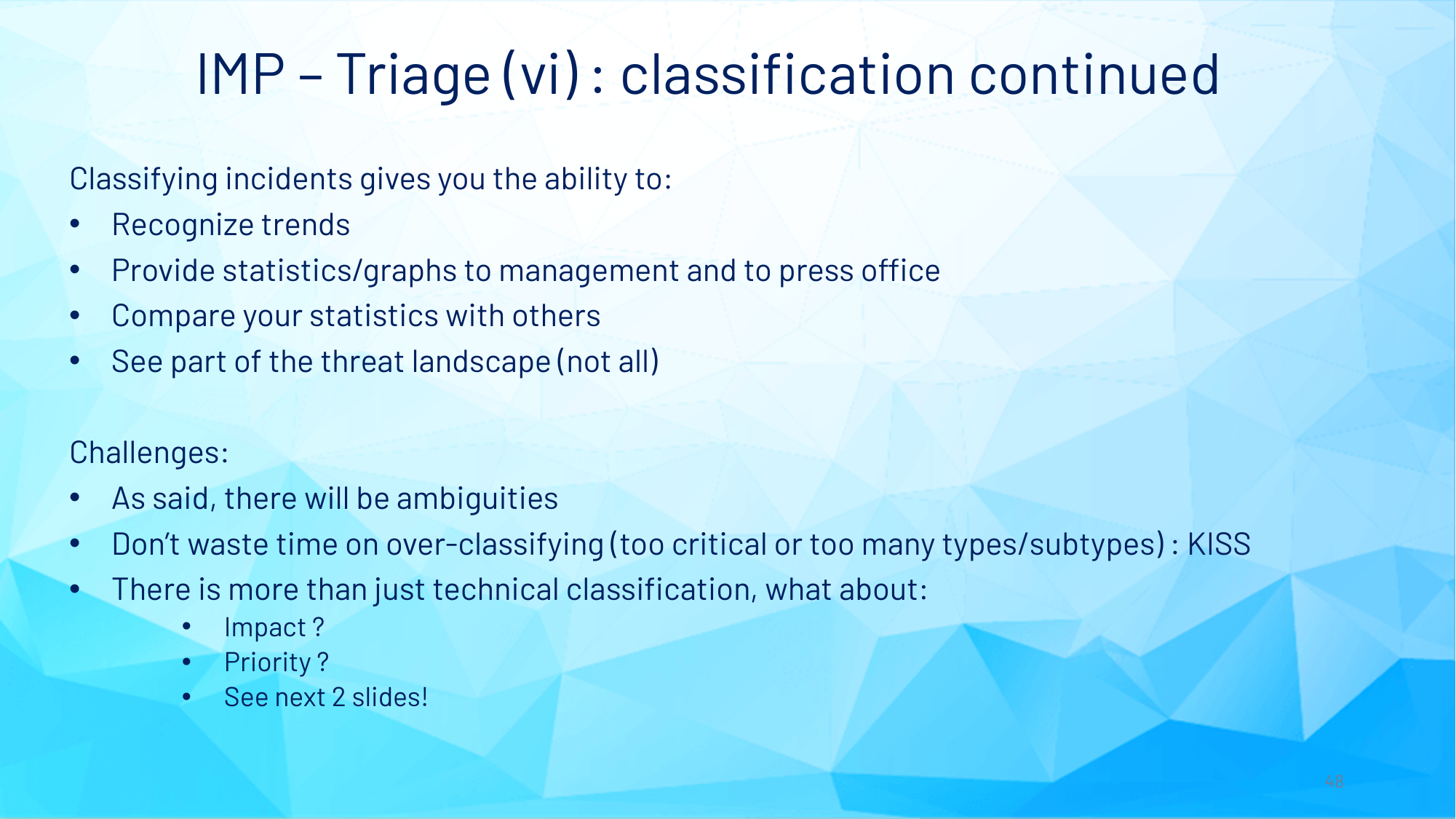

# IMP – Triage (vi) : classification continued
Classifying incidents gives you the ability to:
Recognize trends
Provide statistics/graphs to management and to press office
Compare your statistics with others
See part of the threat landscape (not all)

Challenges:
As said, there will be ambiguities
Don’t waste time on over-classifying (too critical or too many types/subtypes) : KISS
There is more than just technical classification, what about:
Impact ?
Priority ?
See next 2 slides!

48